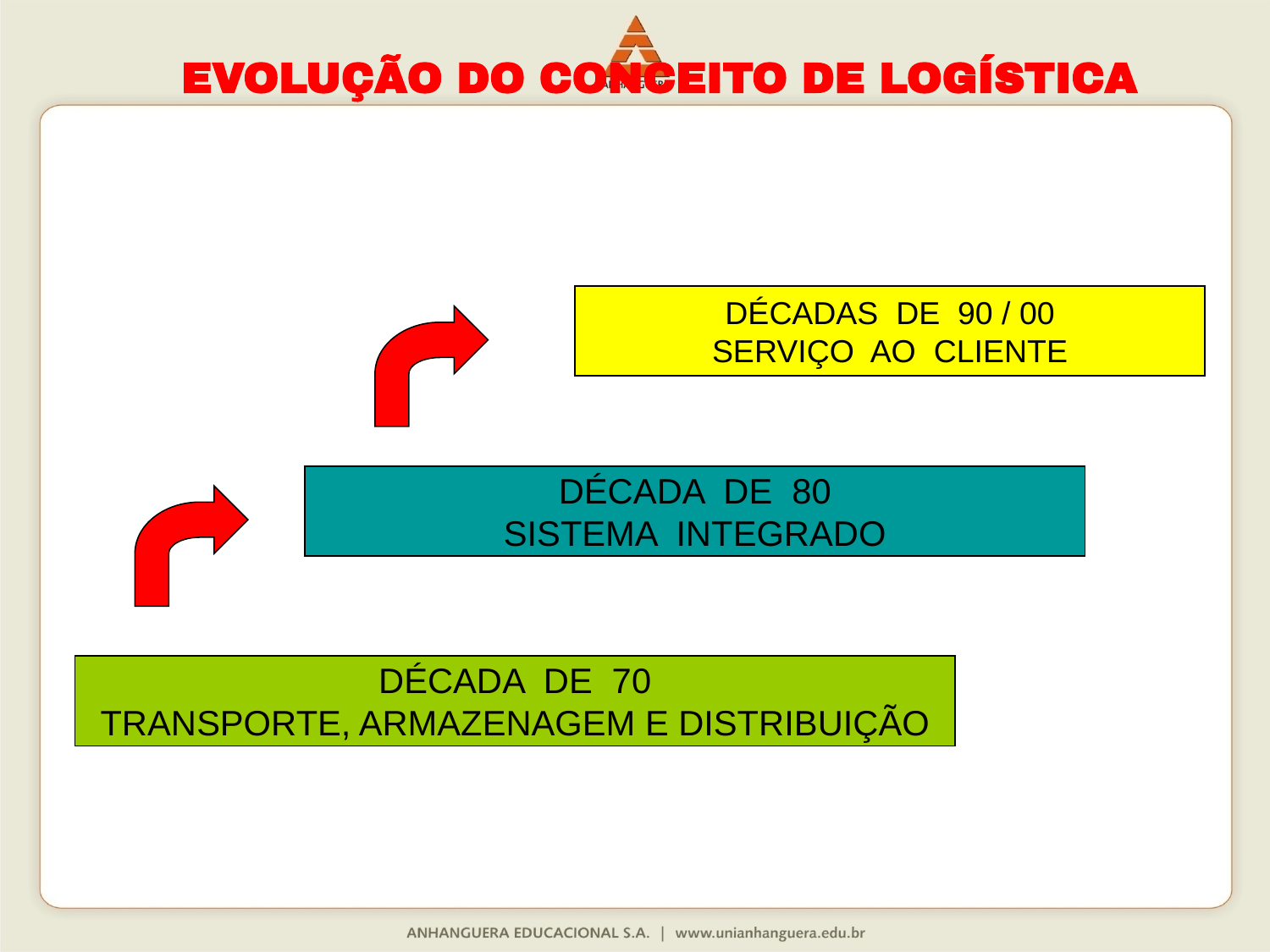

# EVOLUÇÃO DO CONCEITO DE LOGÍSTICA
DÉCADAS  DE  90 / 00
SERVIÇO  AO  CLIENTE

DÉCADA  DE  80
SISTEMA  INTEGRADO

DÉCADA  DE  70
TRANSPORTE, ARMAZENAGEM E DISTRIBUIÇÃO